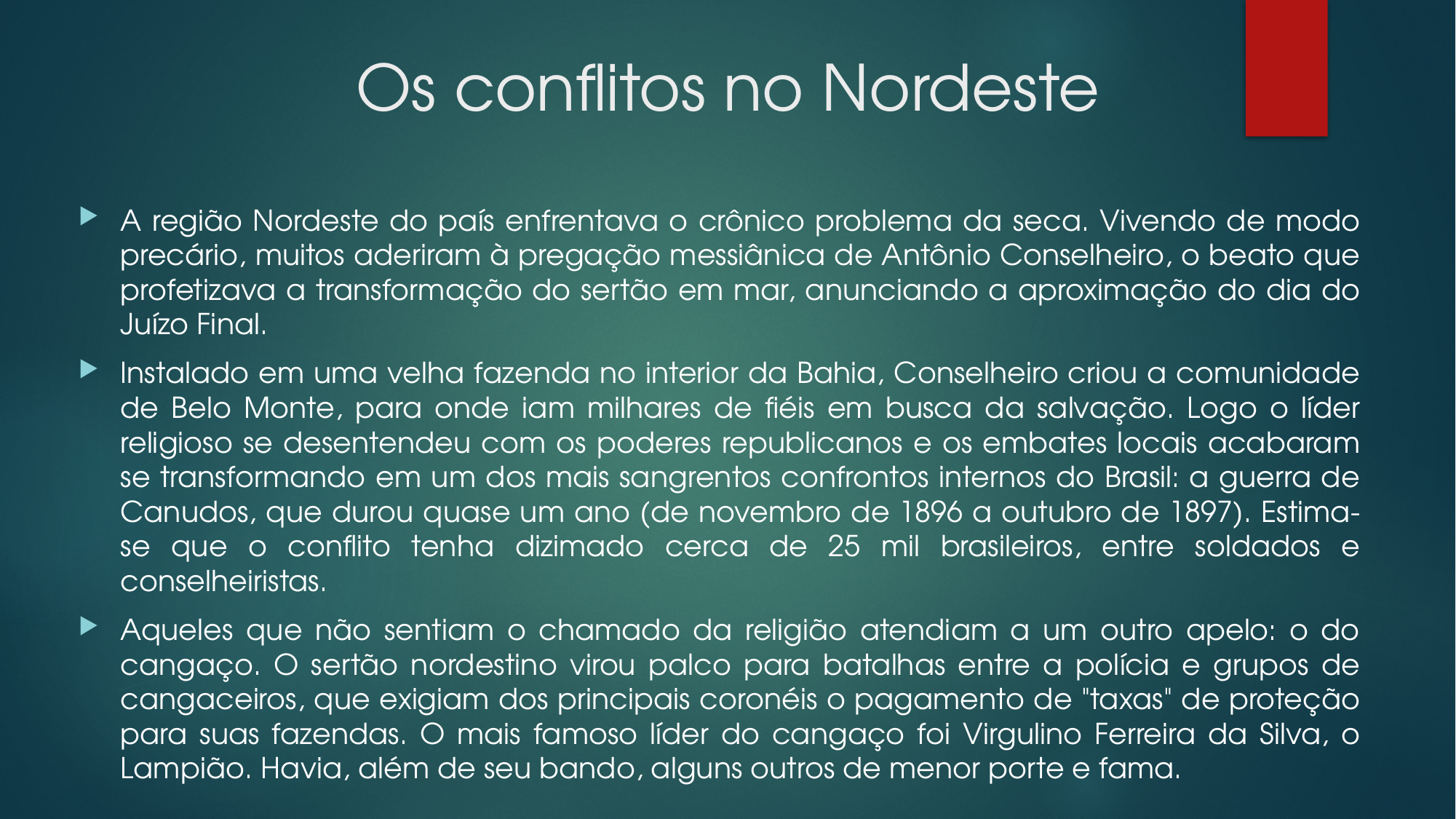

# Os conflitos no Nordeste
A região Nordeste do país enfrentava o crônico problema da seca. Vivendo de modo precário, muitos aderiram à pregação messiânica de Antônio Conselheiro, o beato que profetizava a transformação do sertão em mar, anunciando a aproximação do dia do Juízo Final.
Instalado em uma velha fazenda no interior da Bahia, Conselheiro criou a comunidade de Belo Monte, para onde iam milhares de fiéis em busca da salvação. Logo o líder religioso se desentendeu com os poderes republicanos e os embates locais acabaram se transformando em um dos mais sangrentos confrontos internos do Brasil: a guerra de Canudos, que durou quase um ano (de novembro de 1896 a outubro de 1897). Estima-se que o conflito tenha dizimado cerca de 25 mil brasileiros, entre soldados e conselheiristas.
Aqueles que não sentiam o chamado da religião atendiam a um outro apelo: o do cangaço. O sertão nordestino virou palco para batalhas entre a polícia e grupos de cangaceiros, que exigiam dos principais coronéis o pagamento de "taxas" de proteção para suas fazendas. O mais famoso líder do cangaço foi Virgulino Ferreira da Silva, o Lampião. Havia, além de seu bando, alguns outros de menor porte e fama.